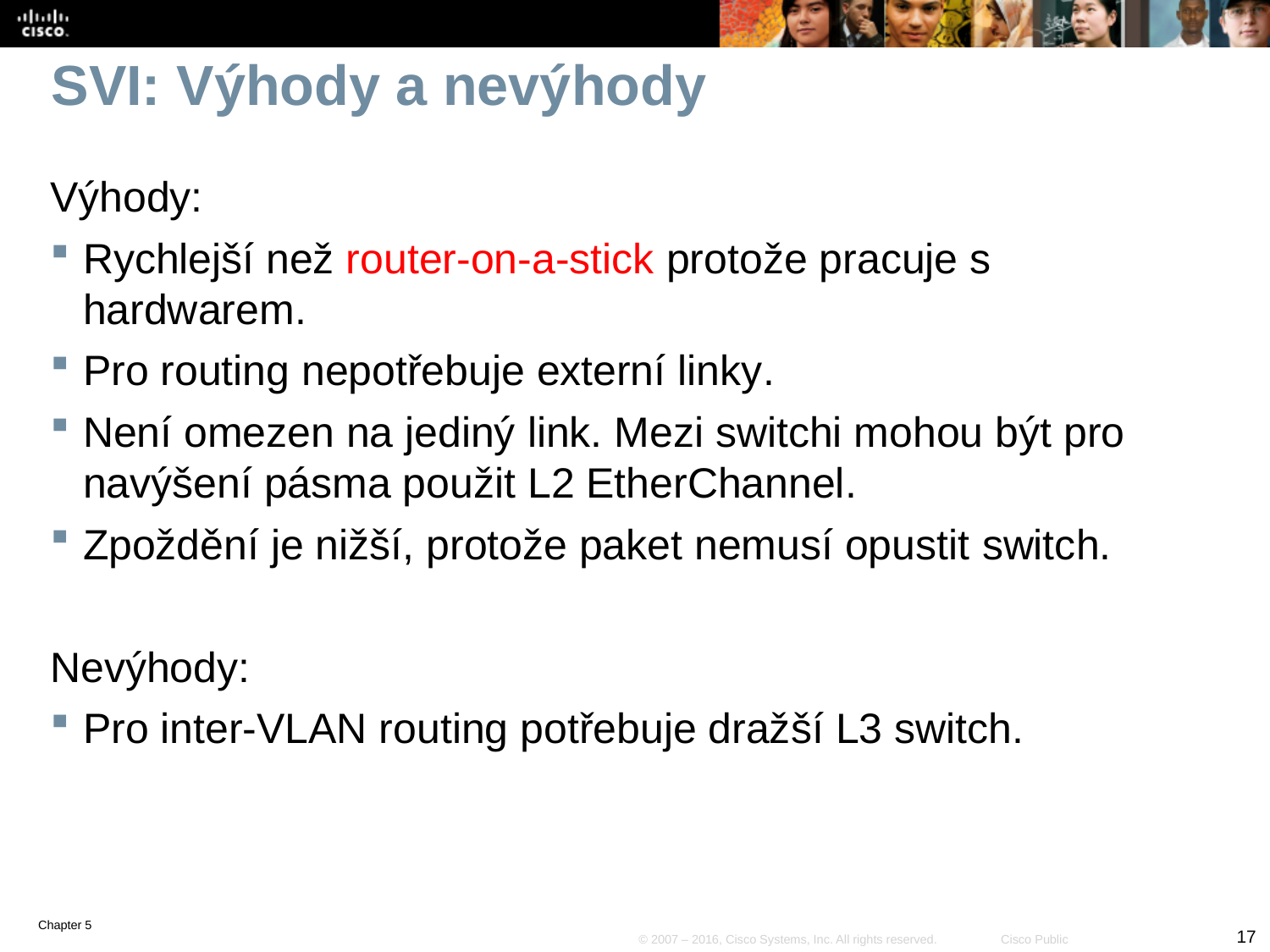

# SVI: Výhody a nevýhody
Výhody:
Rychlejší než router-on-a-stick protože pracuje s hardwarem.
Pro routing nepotřebuje externí linky.
Není omezen na jediný link. Mezi switchi mohou být pro navýšení pásma použit L2 EtherChannel.
Zpoždění je nižší, protože paket nemusí opustit switch.

Nevýhody:
Pro inter-VLAN routing potřebuje dražší L3 switch.